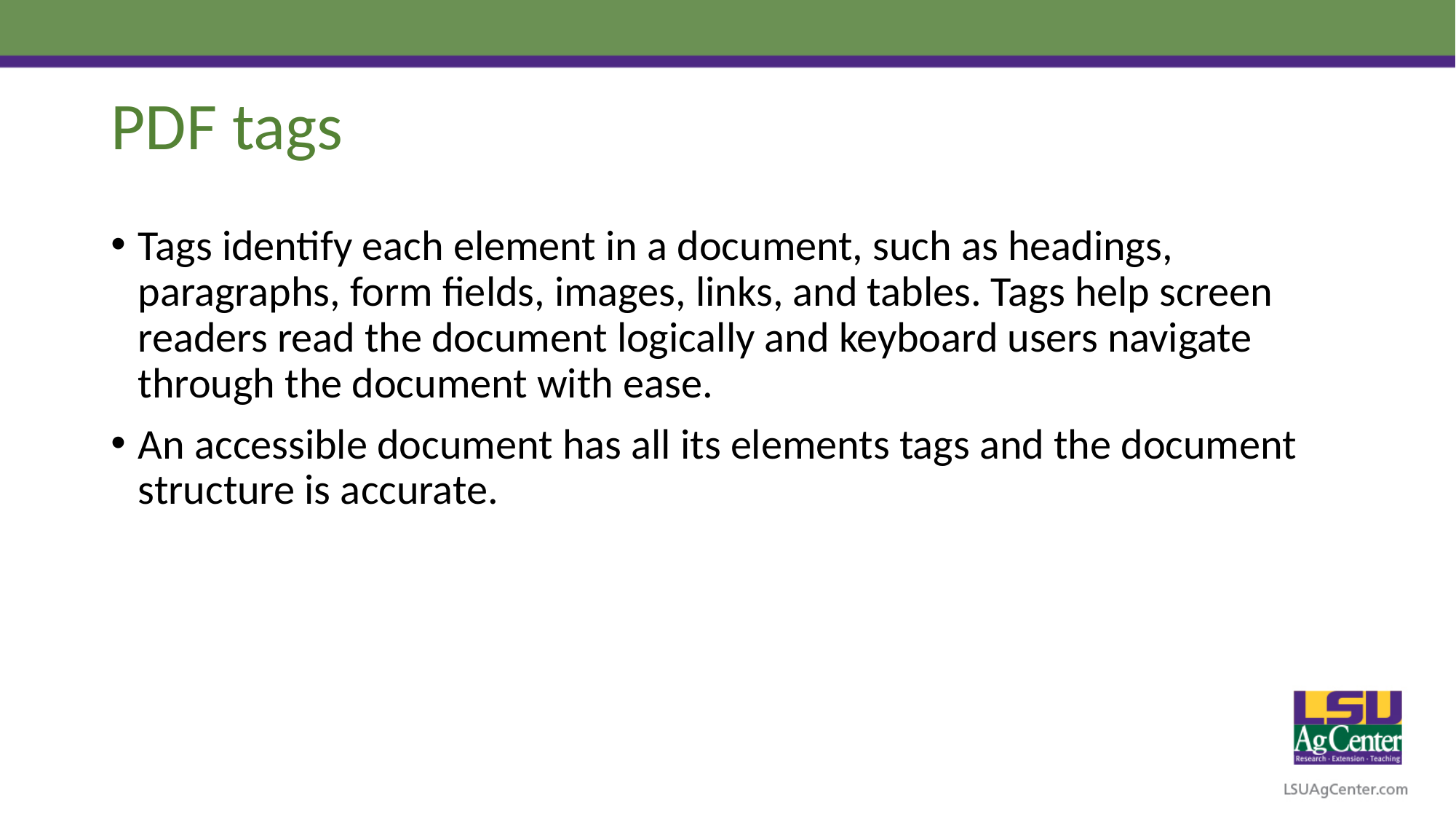

# PDF tags
Tags identify each element in a document, such as headings, paragraphs, form fields, images, links, and tables. Tags help screen readers read the document logically and keyboard users navigate through the document with ease.
An accessible document has all its elements tags and the document structure is accurate.